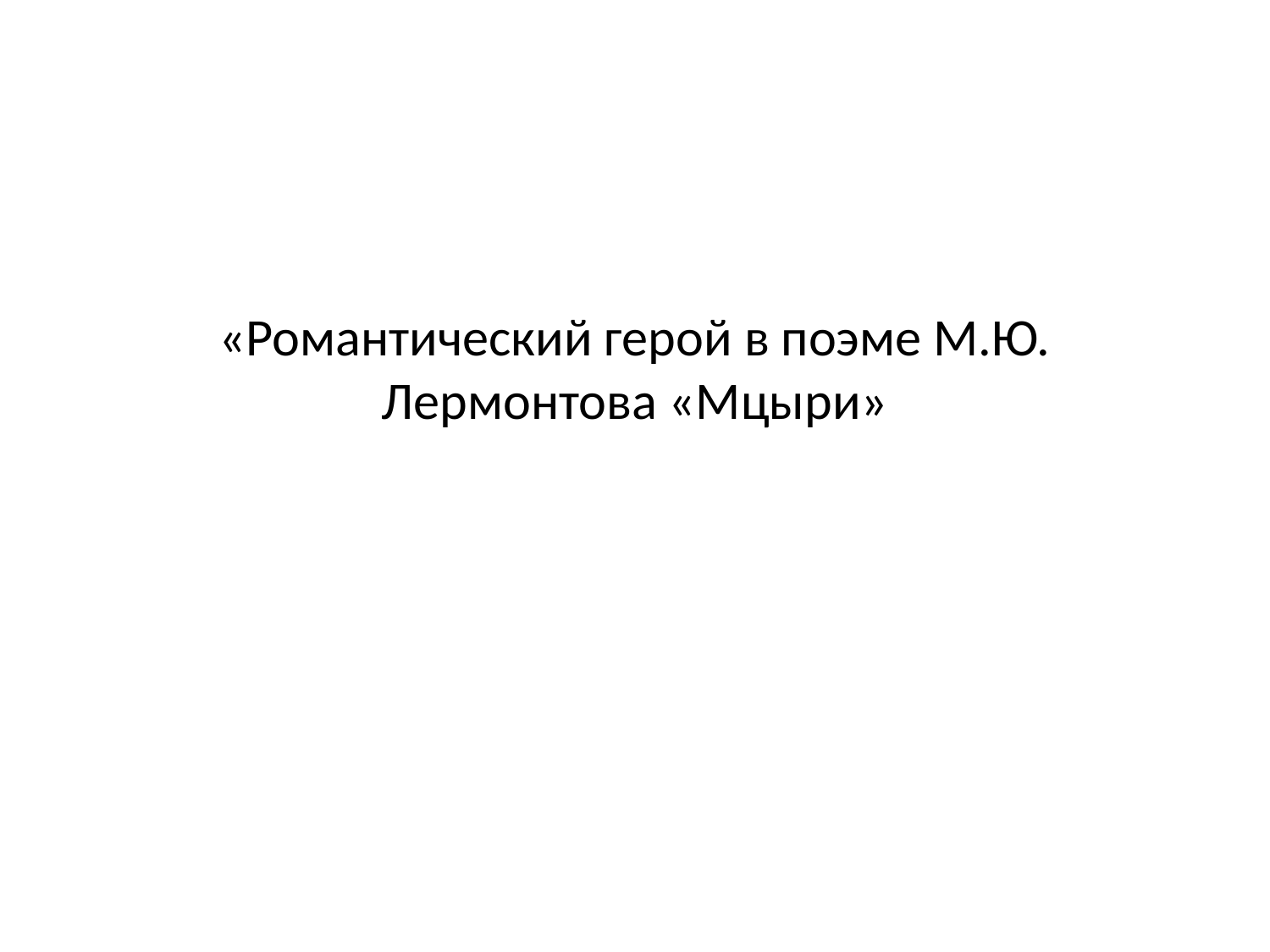

# «Романтический герой в поэме М.Ю. Лермонтова «Мцыри»